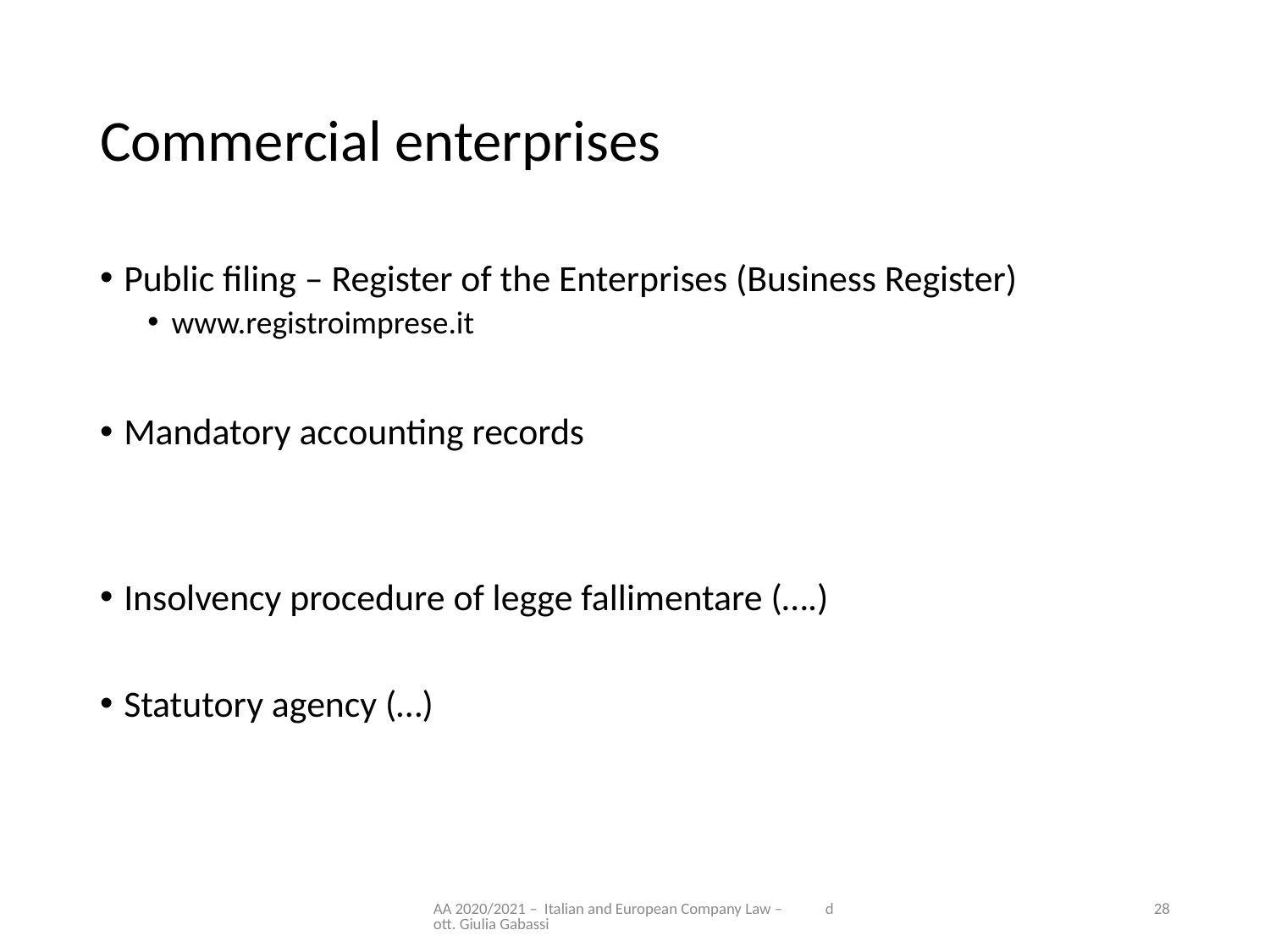

# Commercial enterprises
Public filing – Register of the Enterprises (Business Register)
www.registroimprese.it

Mandatory accounting records

Insolvency procedure of legge fallimentare (….)

Statutory agency (…)

AA 2020/2021 –  Italian and European Company Law –            dott. Giulia Gabassi
28